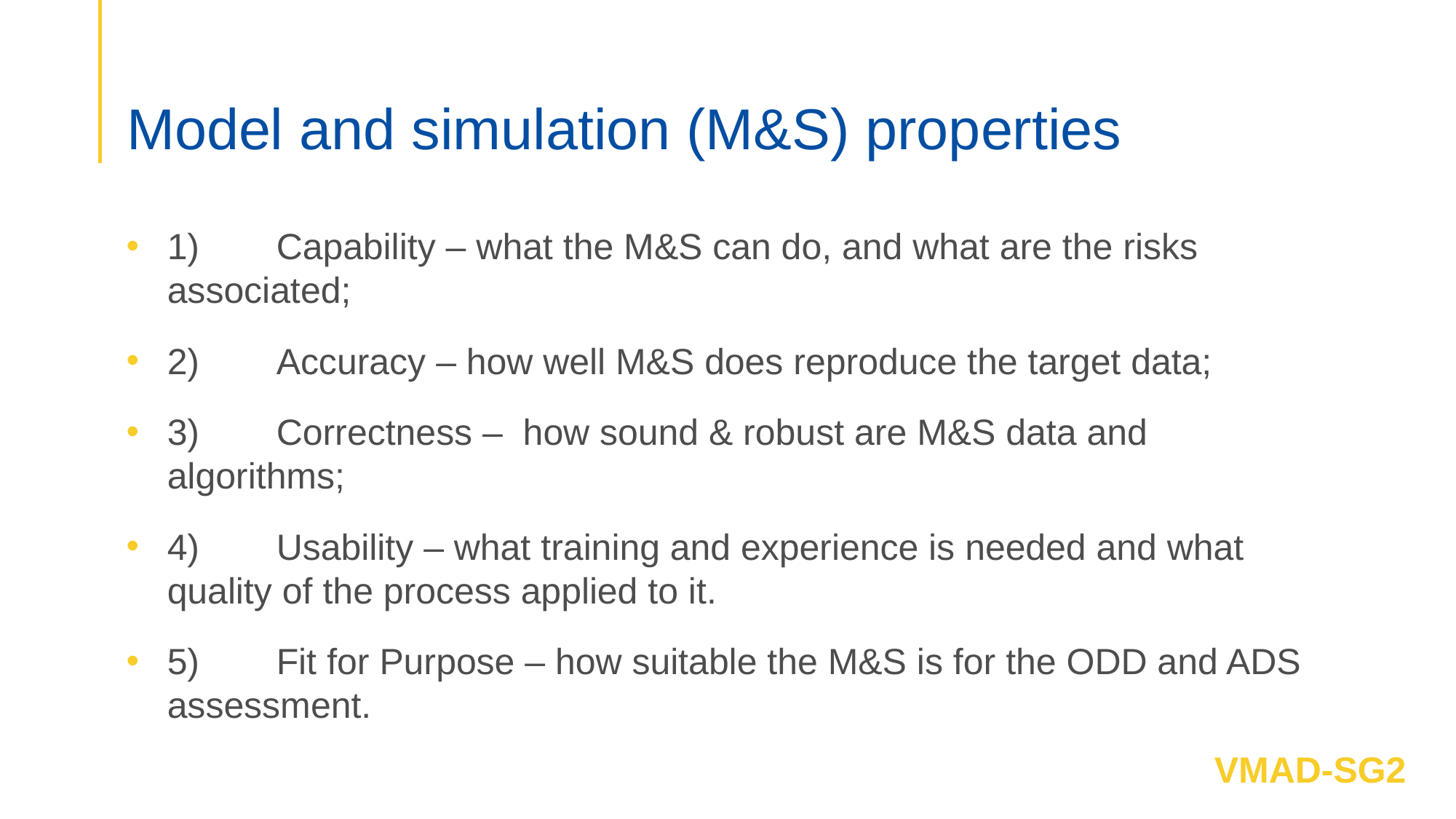

# Model and simulation (M&S) properties
1)	Capability – what the M&S can do, and what are the risks associated;
2)	Accuracy – how well M&S does reproduce the target data;
3)	Correctness –  how sound & robust are M&S data and algorithms;
4)	Usability – what training and experience is needed and what quality of the process applied to it.
5)	Fit for Purpose – how suitable the M&S is for the ODD and ADS assessment.